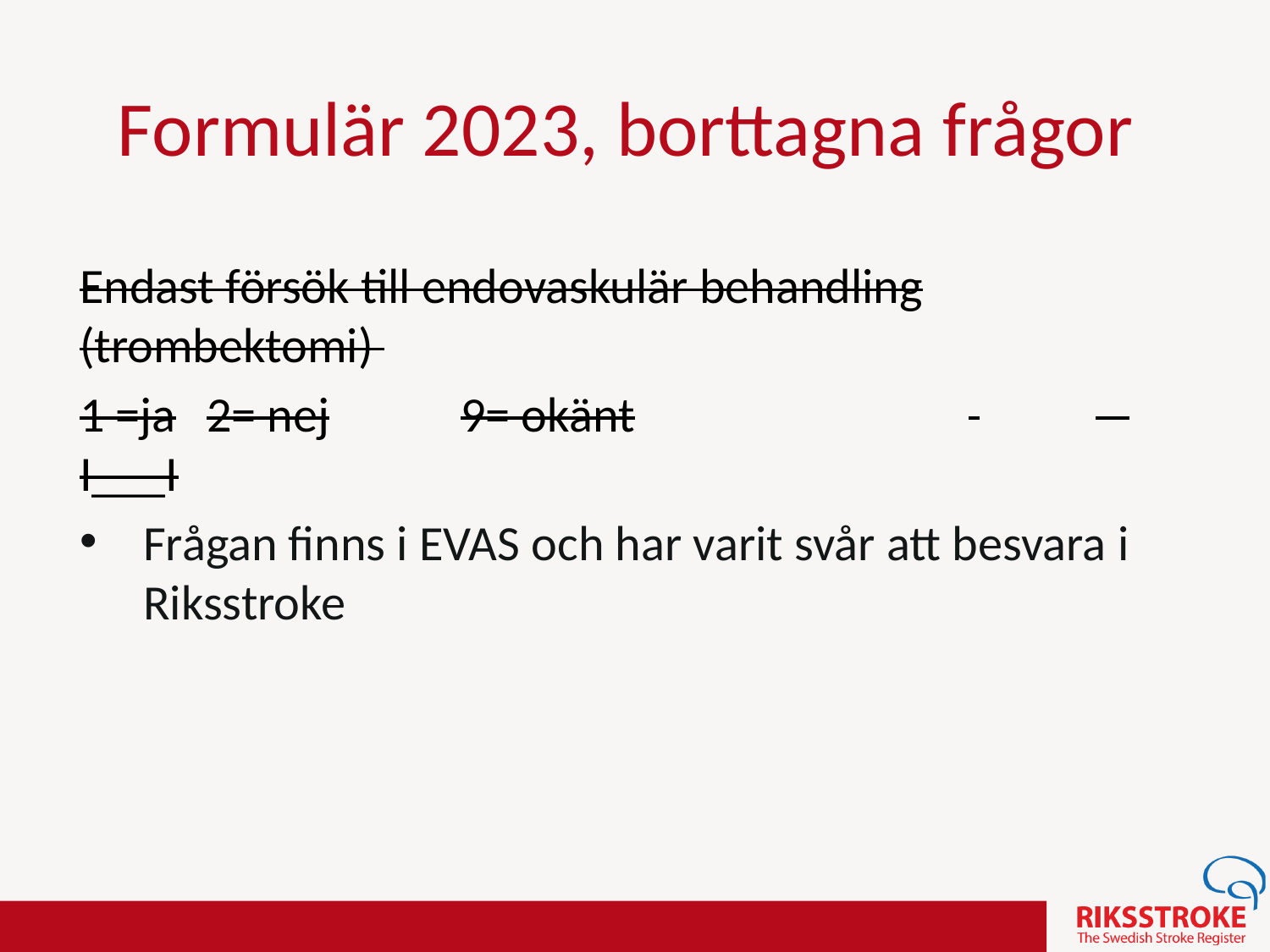

# Formulär 2023, borttagna frågor
Endast försök till endovaskulär behandling (trombektomi)
1 =ja	2= nej		9= okänt			 	    I___I
Frågan finns i EVAS och har varit svår att besvara i Riksstroke